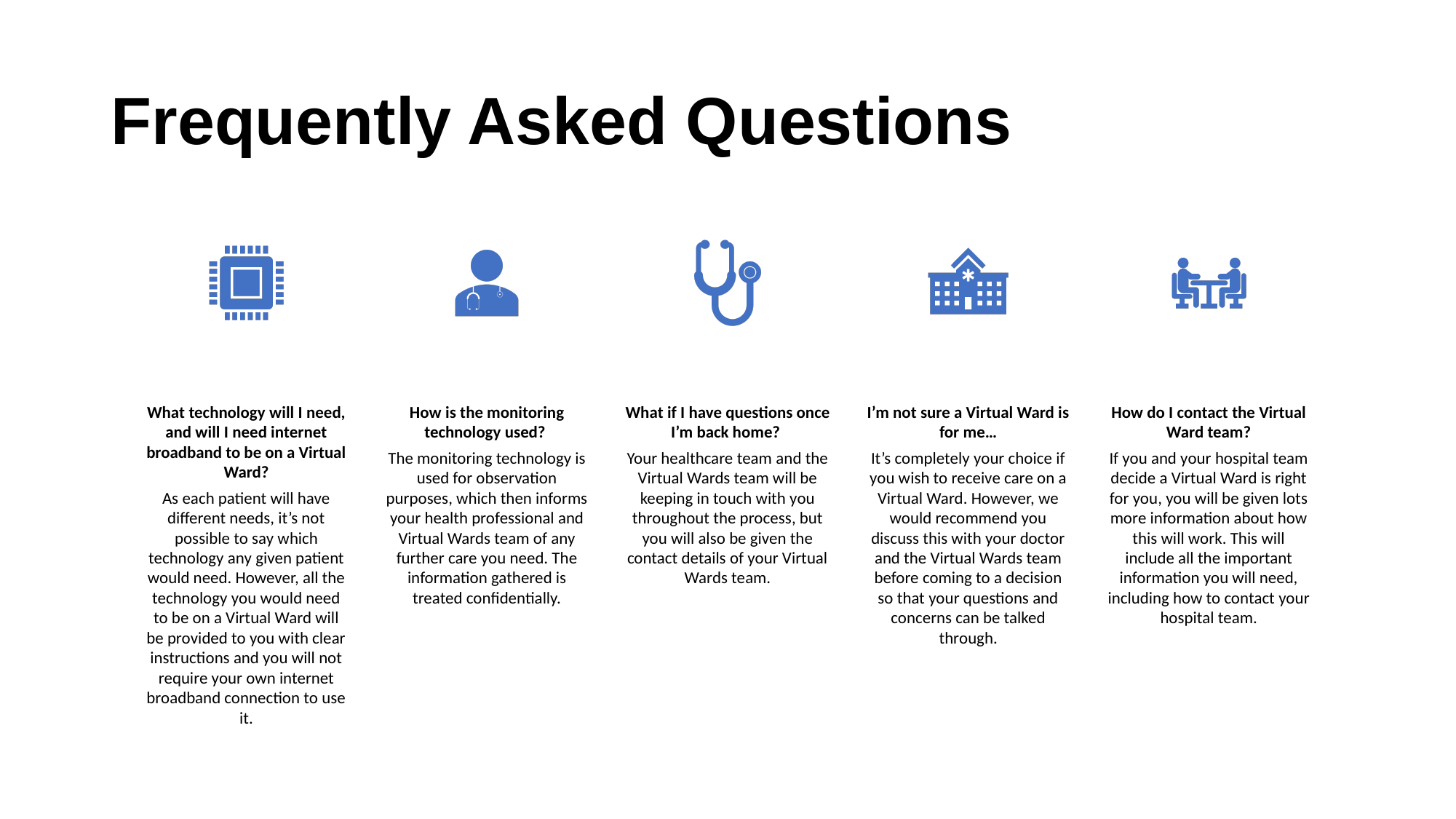

# Frequently Asked Questions
What technology will I need, and will I need internet broadband to be on a Virtual Ward?
As each patient will have different needs, it’s not possible to say which technology any given patient would need. However, all the technology you would need to be on a Virtual Ward will be provided to you with clear instructions and you will not require your own internet broadband connection to use it.
How is the monitoring technology used?
The monitoring technology is used for observation purposes, which then informs your health professional and Virtual Wards team of any further care you need. The information gathered is treated confidentially.
What if I have questions once I’m back home?
Your healthcare team and the Virtual Wards team will be keeping in touch with you throughout the process, but you will also be given the contact details of your Virtual Wards team.
I’m not sure a Virtual Ward is for me…
It’s completely your choice if you wish to receive care on a Virtual Ward. However, we would recommend you discuss this with your doctor and the Virtual Wards team before coming to a decision so that your questions and concerns can be talked through.
How do I contact the Virtual Ward team?
If you and your hospital team decide a Virtual Ward is right for you, you will be given lots more information about how this will work. This will include all the important information you will need, including how to contact your hospital team.